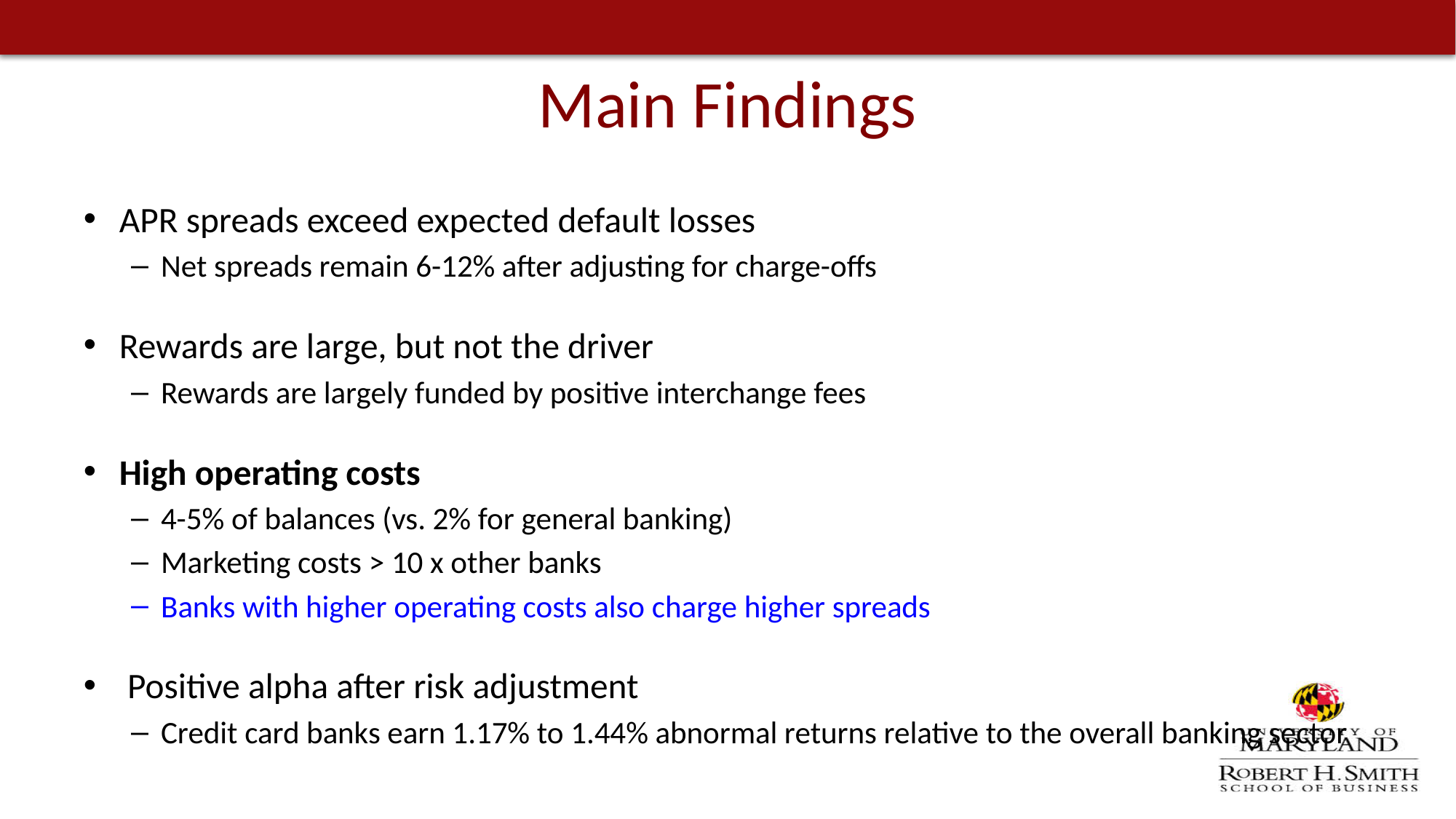

# Main Findings
APR spreads exceed expected default losses
Net spreads remain 6-12% after adjusting for charge-offs

Rewards are large, but not the driver
Rewards are largely funded by positive interchange fees

High operating costs
4-5% of balances (vs. 2% for general banking)
Marketing costs > 10 x other banks
Banks with higher operating costs also charge higher spreads

 Positive alpha after risk adjustment
Credit card banks earn 1.17% to 1.44% abnormal returns relative to the overall banking sector